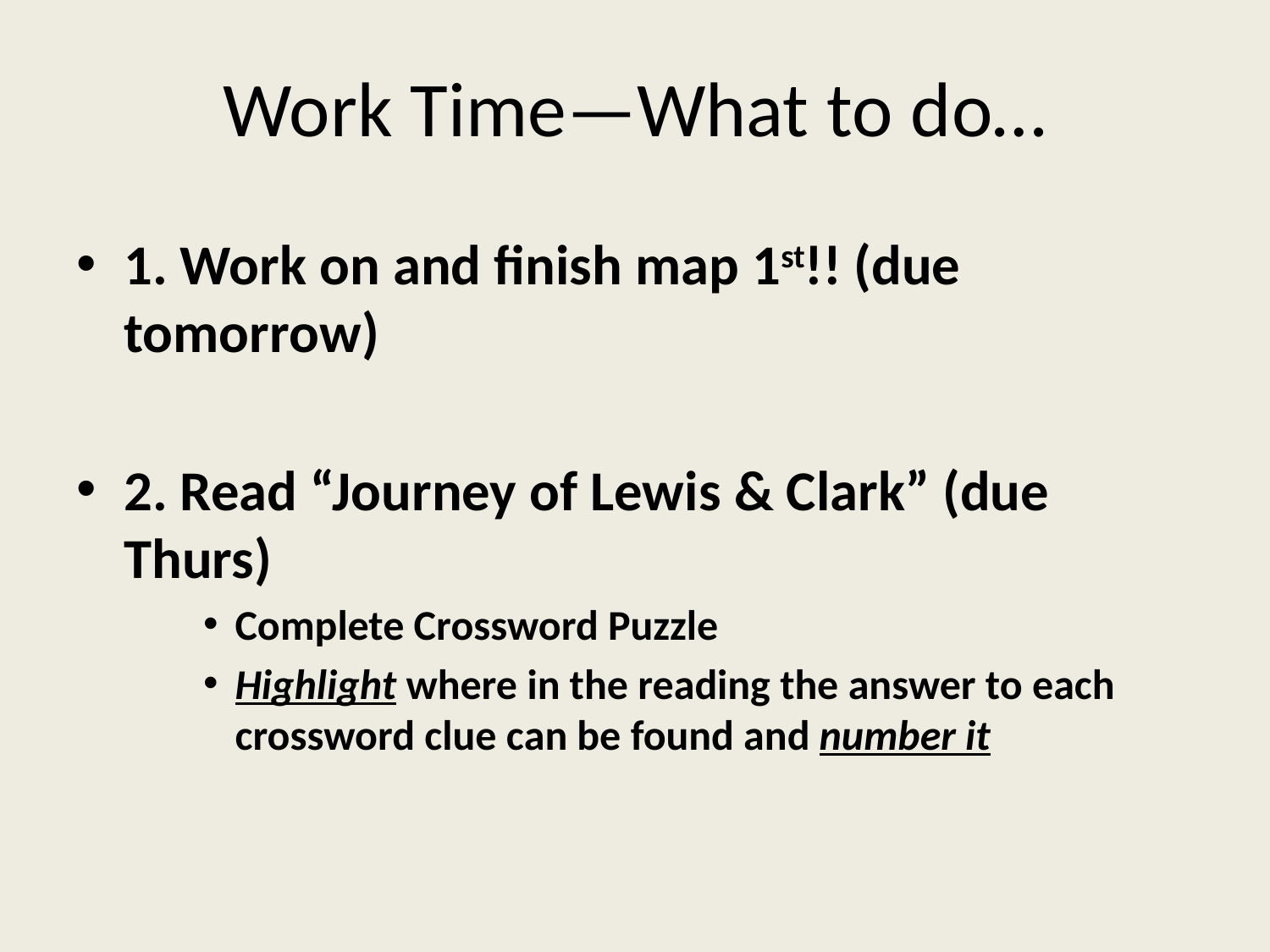

# Work Time—What to do…
1. Work on and finish map 1st!! (due tomorrow)

2. Read “Journey of Lewis & Clark” (due Thurs)
Complete Crossword Puzzle
Highlight where in the reading the answer to each crossword clue can be found and number it